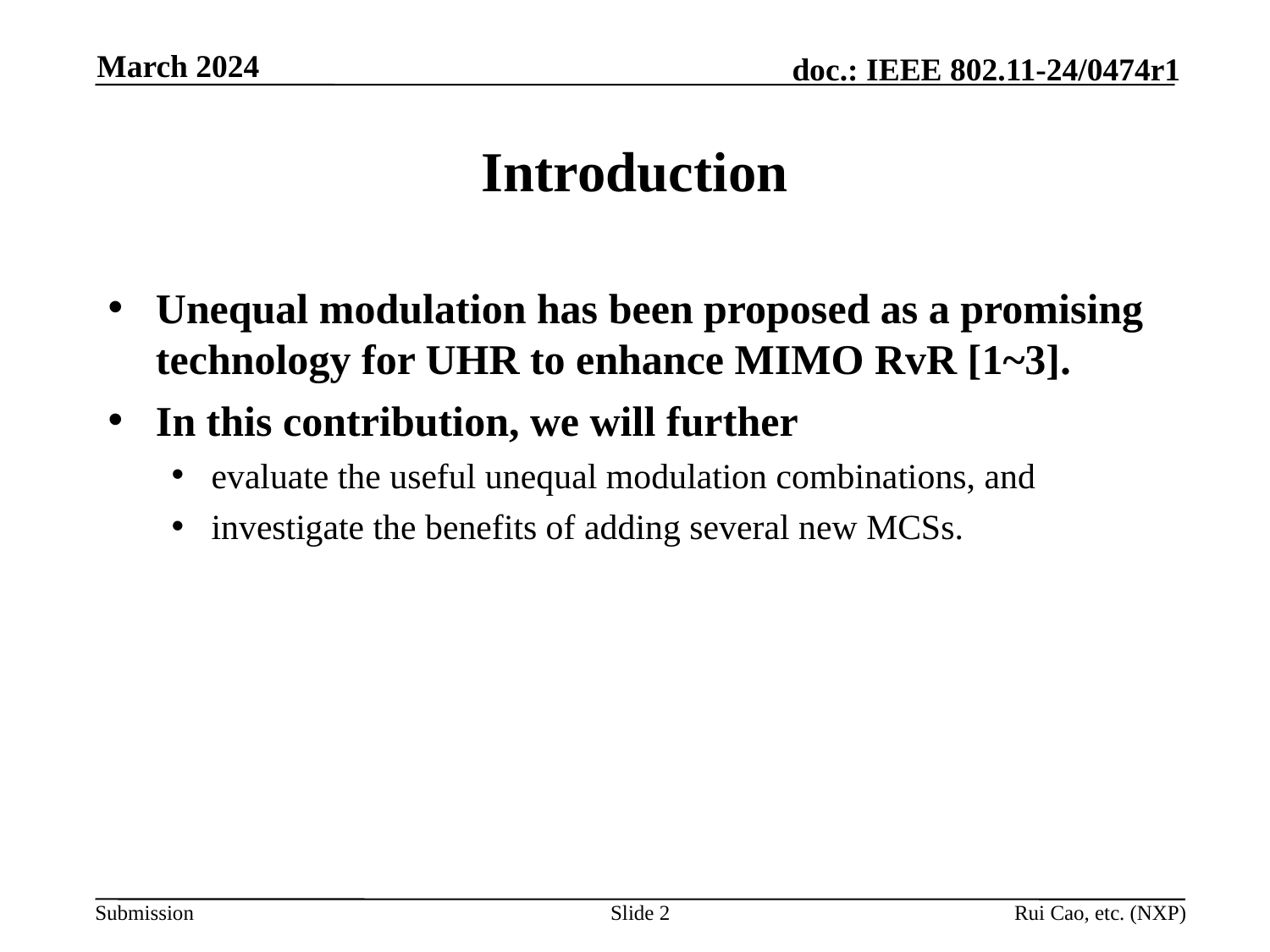

March 2024
# Introduction
Unequal modulation has been proposed as a promising technology for UHR to enhance MIMO RvR [1~3].
In this contribution, we will further
evaluate the useful unequal modulation combinations, and
investigate the benefits of adding several new MCSs.
Slide 2
Rui Cao, etc. (NXP)